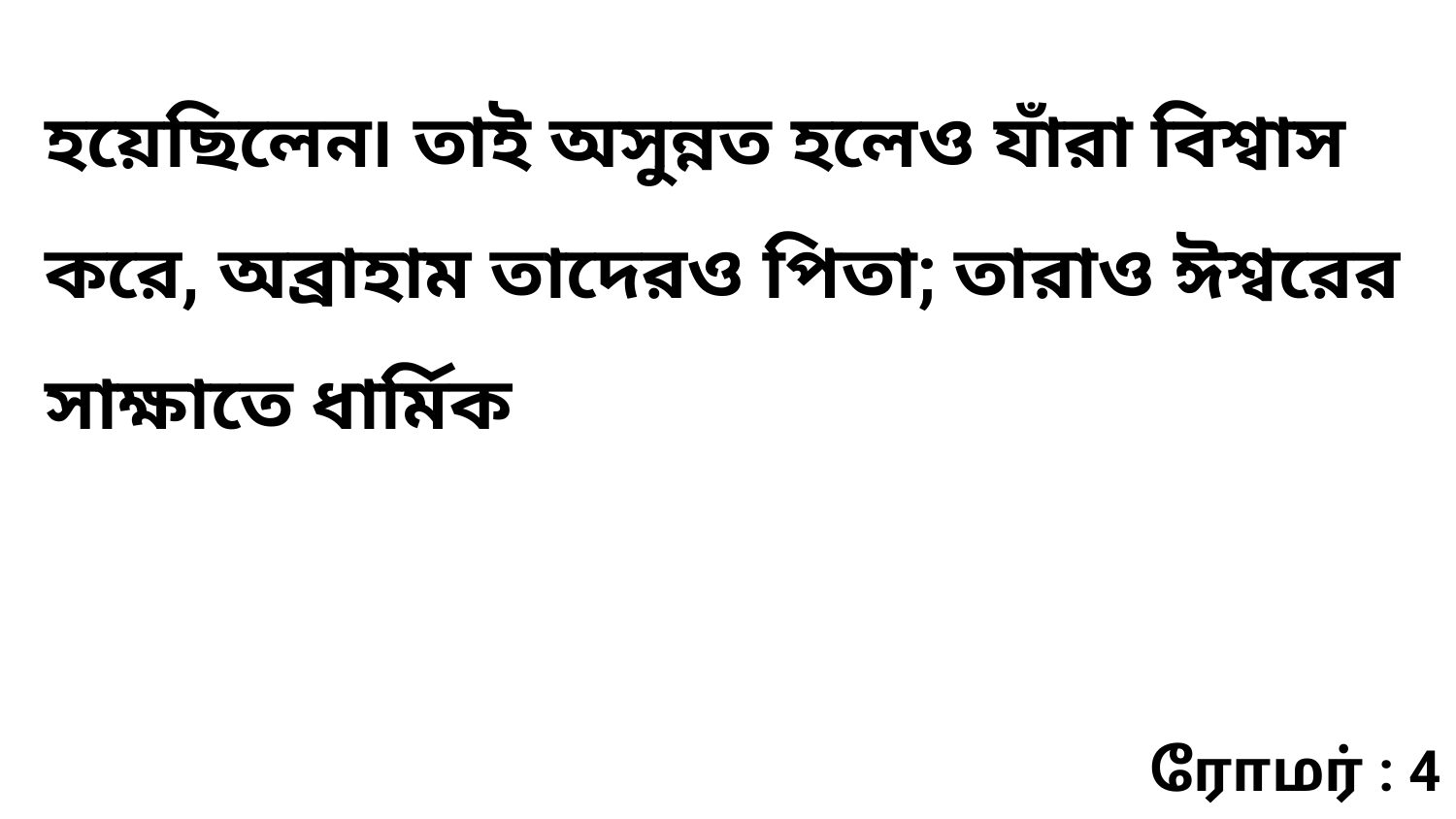

হয়েছিলেন৷ তাই অসুন্নত হলেও যাঁরা বিশ্বাস করে, অব্রাহাম তাদেরও পিতা; তারাও ঈশ্বরের সাক্ষাতে ধার্মিক
ரோமர் : 4